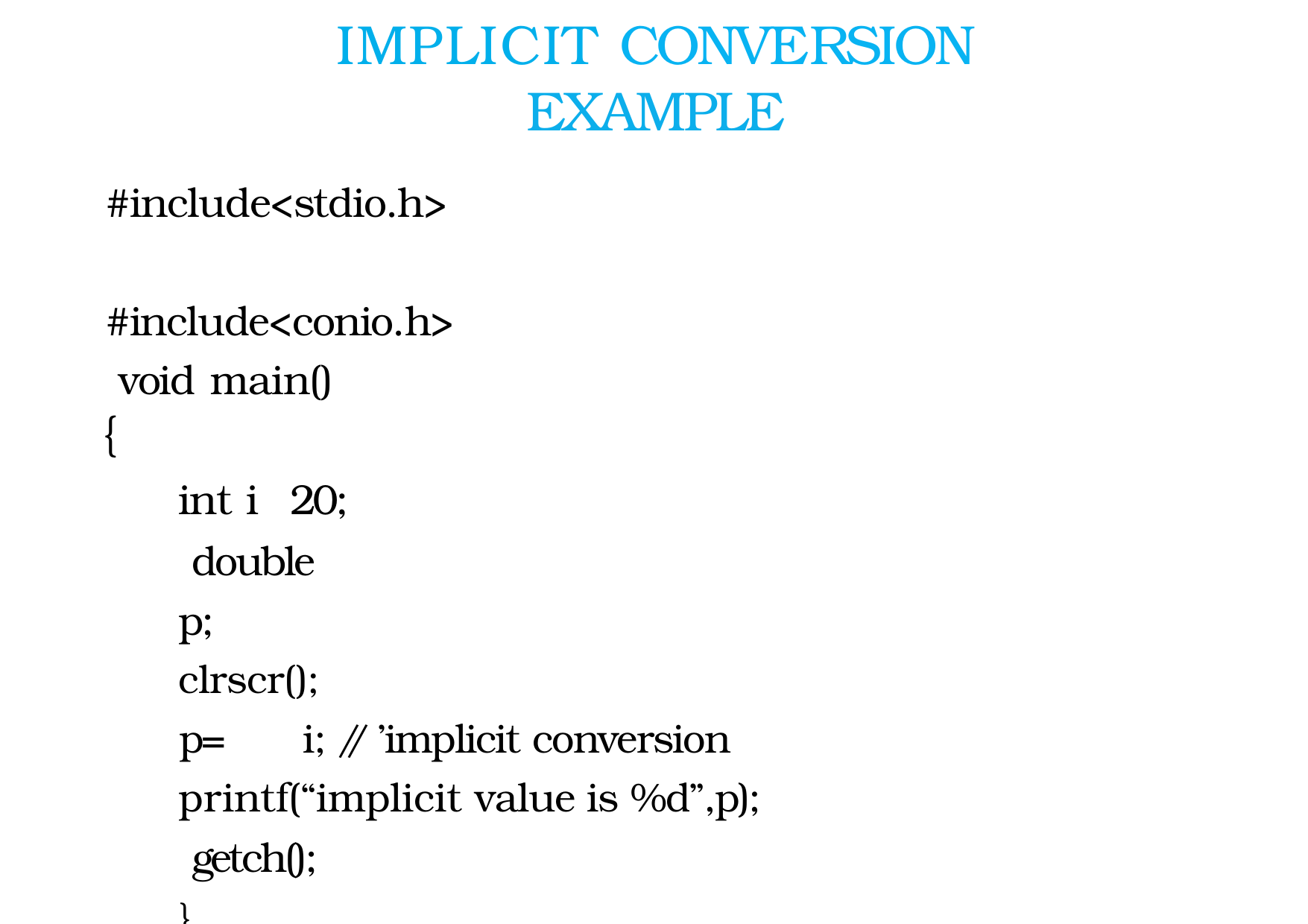

# IMPLICIT CONVERSION EXAMPLE
#include<stdio.h>  #include<conio.h>  void main()
{
int i	20;  double p;  clrscr();
p=	i; // ’implicit conversion  printf(“implicit value is %d”,p);  getch();
}
Output :-implicit value is 20.